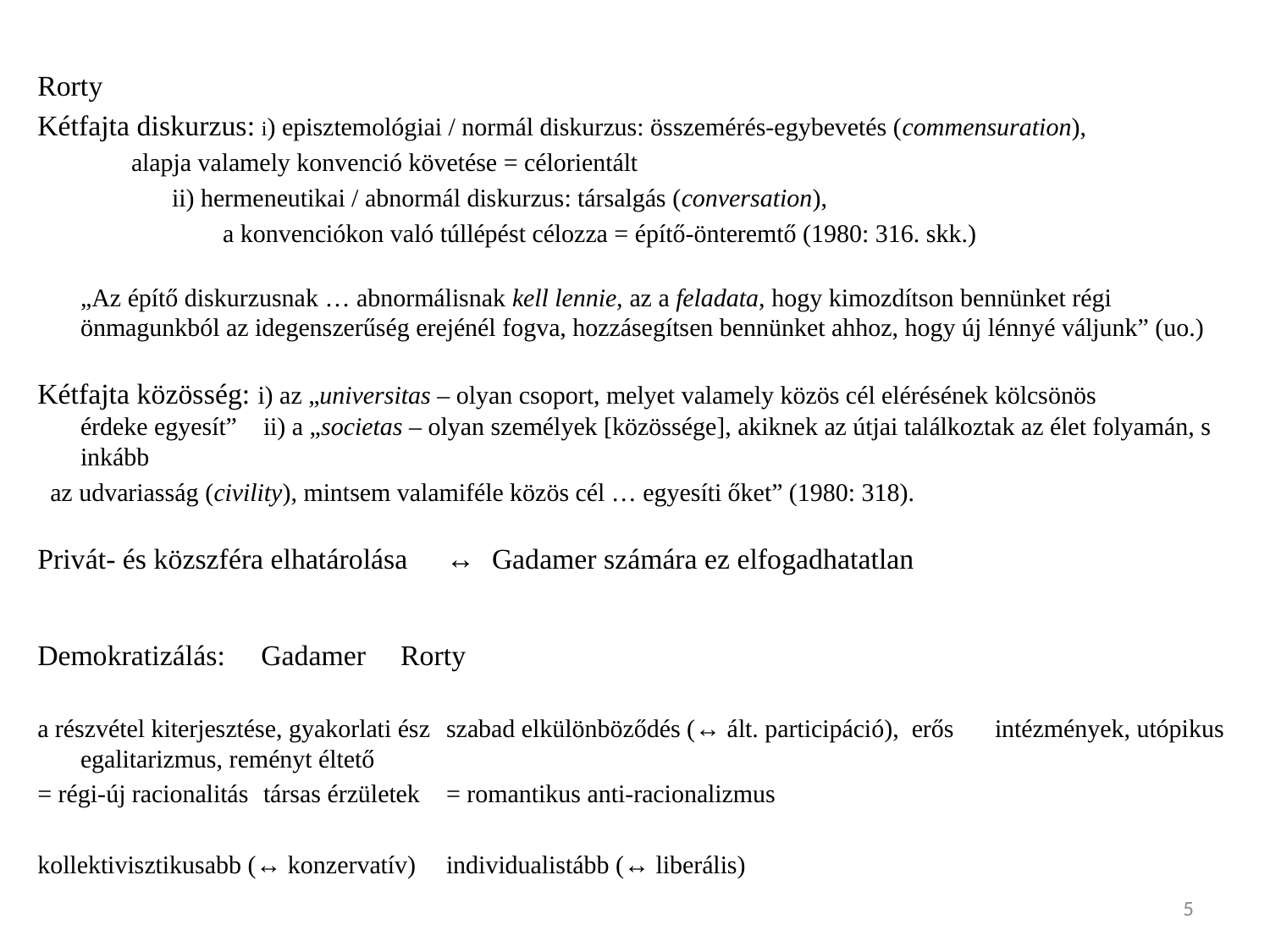

Rorty
Kétfajta diskurzus: i) episztemológiai / normál diskurzus: összemérés-egybevetés (commensuration),
			        alapja valamely konvenció követése = célorientált
        	    	ii) hermeneutikai / abnormál diskurzus: társalgás (conversation),
                  	        a konvenciókon való túllépést célozza = építő-önteremtő (1980: 316. skk.)

	„Az építő diskurzusnak … abnormálisnak kell lennie, az a feladata, hogy kimozdítson bennünket régi önmagunkból az idegenszerűség erejénél fogva, hozzásegítsen bennünket ahhoz, hogy új lénnyé váljunk” (uo.)

Kétfajta közösség: i) az „universitas – olyan csoport, melyet valamely közös cél elérésének kölcsönös 		        érdeke egyesít”		ii) a „societas – olyan személyek [közössége], akiknek az útjai találkoztak az élet folyamán, s inkább
  az udvariasság (civility), mintsem valamiféle közös cél … egyesíti őket” (1980: 318).

Privát- és közszféra elhatárolása 	↔ 	Gadamer számára ez elfogadhatatlan

Demokratizálás:     Gadamer 				Rorty

a részvétel kiterjesztése, gyakorlati ész 	szabad elkülönböződés (↔ ált. participáció),  erős 					intézmények, utópikus egalitarizmus, reményt éltető
= régi-új racionalitás 			társas érzületek 	= romantikus anti-racionalizmus

kollektivisztikusabb (↔ konzervatív) 		individualistább (↔ liberális)

#
5